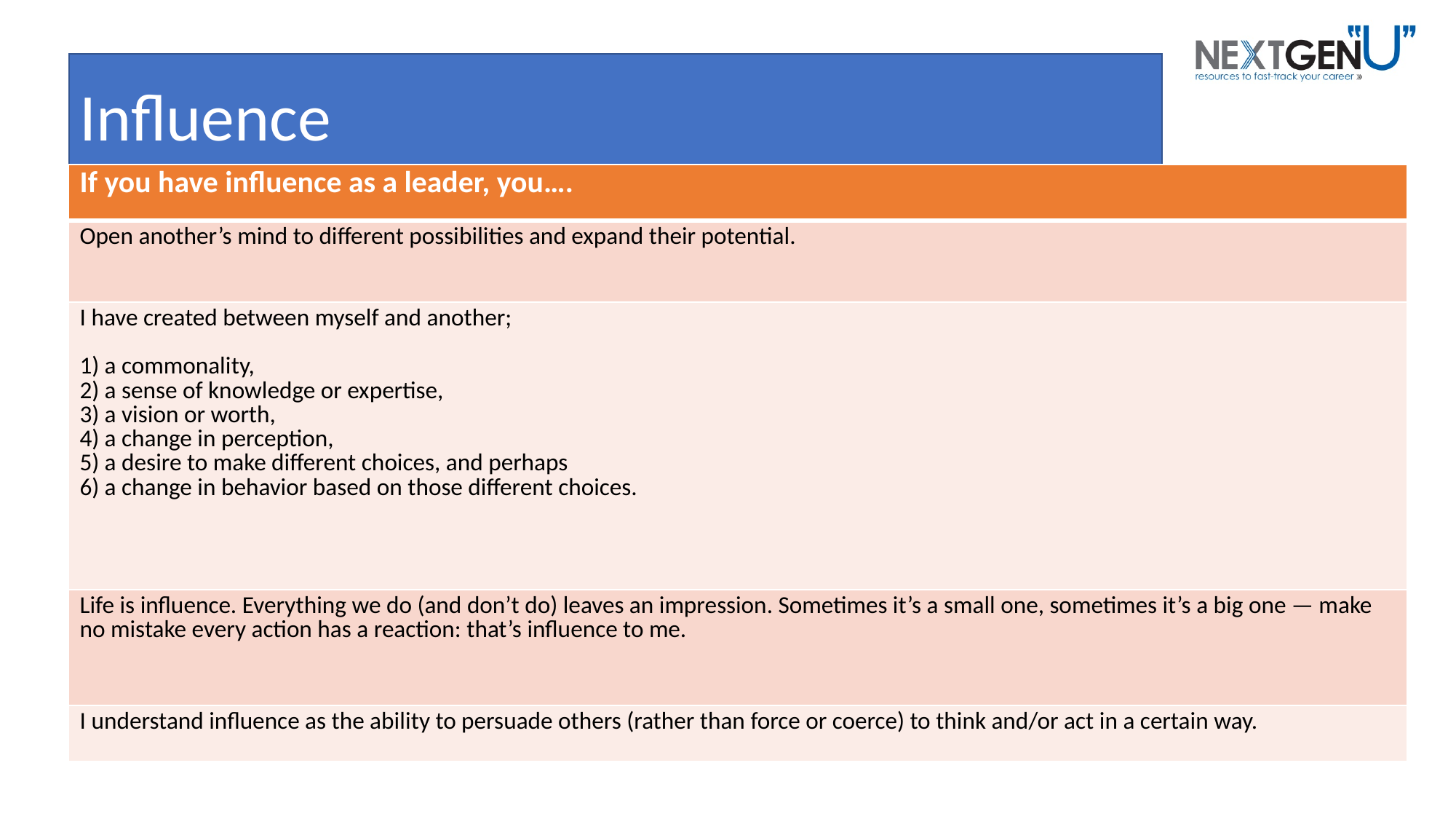

# Influence

| If you have influence as a leader, you…. |
| --- |
| Open another’s mind to different possibilities and expand their potential. |
| I have created between myself and another; 1) a commonality, 2) a sense of knowledge or expertise, 3) a vision or worth, 4) a change in perception, 5) a desire to make different choices, and perhaps 6) a change in behavior based on those different choices. |
| Life is influence. Everything we do (and don’t do) leaves an impression. Sometimes it’s a small one, sometimes it’s a big one — make no mistake every action has a reaction: that’s influence to me. |
| I understand influence as the ability to persuade others (rather than force or coerce) to think and/or act in a certain way. |